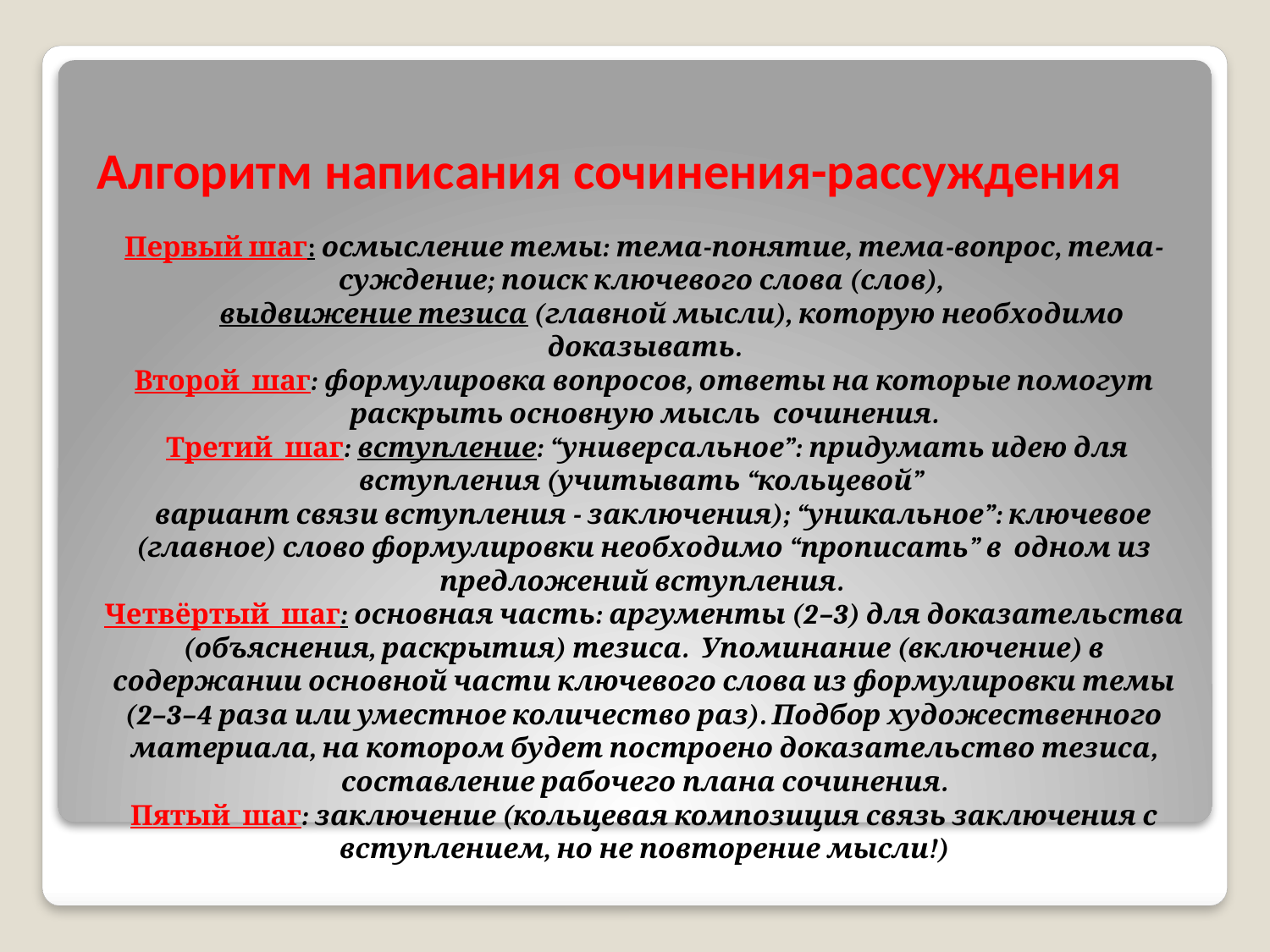

# Алгоритм написания сочинения-рассуждения
Первый шаг: осмысление темы: тема-понятие, тема-вопрос, тема-суждение; поиск ключевого слова (слов),
         выдвижение тезиса (главной мысли), которую необходимо доказывать.
Второй  шаг: формулировка вопросов, ответы на которые помогут раскрыть основную мысль  сочинения.
 Третий  шаг: вступление: “универсальное”: придумать идею для вступления (учитывать “кольцевой”
   вариант связи вступления - заключения); “уникальное”: ключевое (главное) слово формулировки необходимо “прописать” в  одном из предложений вступления.
Четвёртый  шаг: основная часть: аргументы (2–3) для доказательства (объяснения, раскрытия) тезиса.  Упоминание (включение) в содержании основной части ключевого слова из формулировки темы (2–3–4 раза или уместное количество раз). Подбор художественного материала, на котором будет построено доказательство тезиса, составление рабочего плана сочинения.
Пятый  шаг: заключение (кольцевая композиция связь заключения с вступлением, но не повторение мысли!)